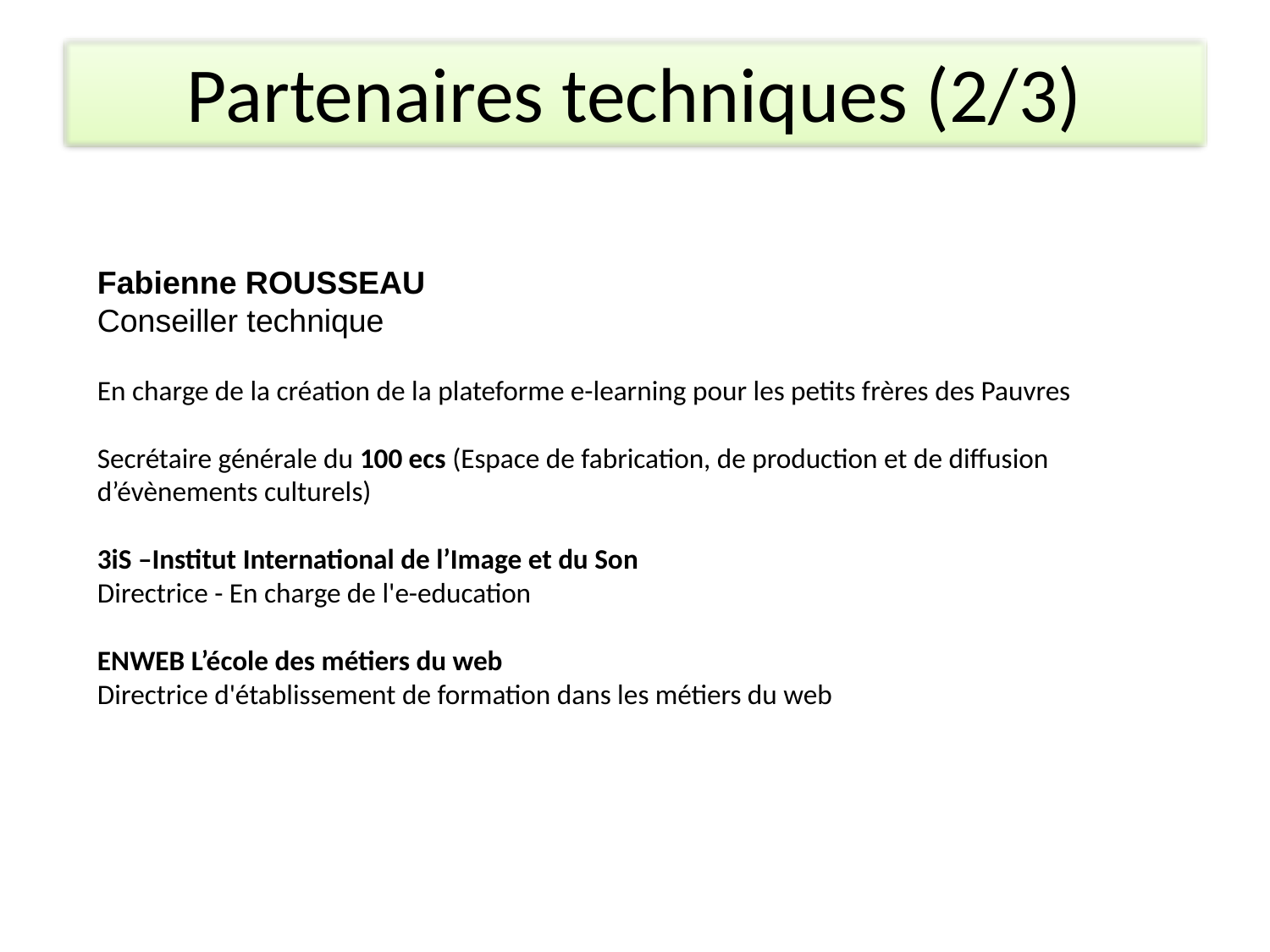

Partenaires techniques (2/3)
Fabienne ROUSSEAU
Conseiller technique

En charge de la création de la plateforme e-learning pour les petits frères des Pauvres

Secrétaire générale du 100 ecs (Espace de fabrication, de production et de diffusion d’évènements culturels)

3iS –Institut International de l’Image et du Son
Directrice - En charge de l'e-education

ENWEB L’école des métiers du web
Directrice d'établissement de formation dans les métiers du web